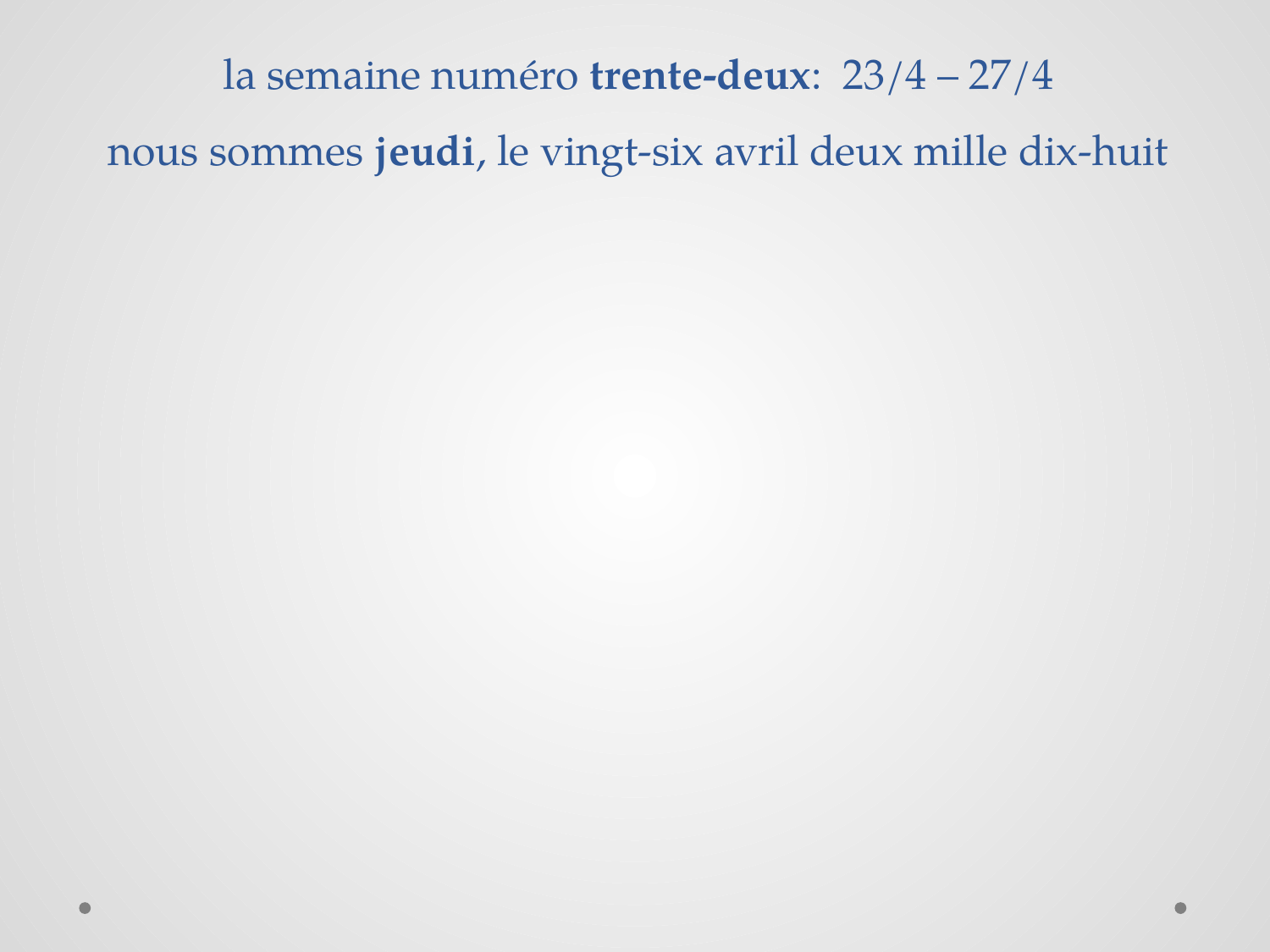

# la semaine numéro trente-deux:  23/4 – 27/4 nous sommes jeudi, le vingt-six avril deux mille dix-huit